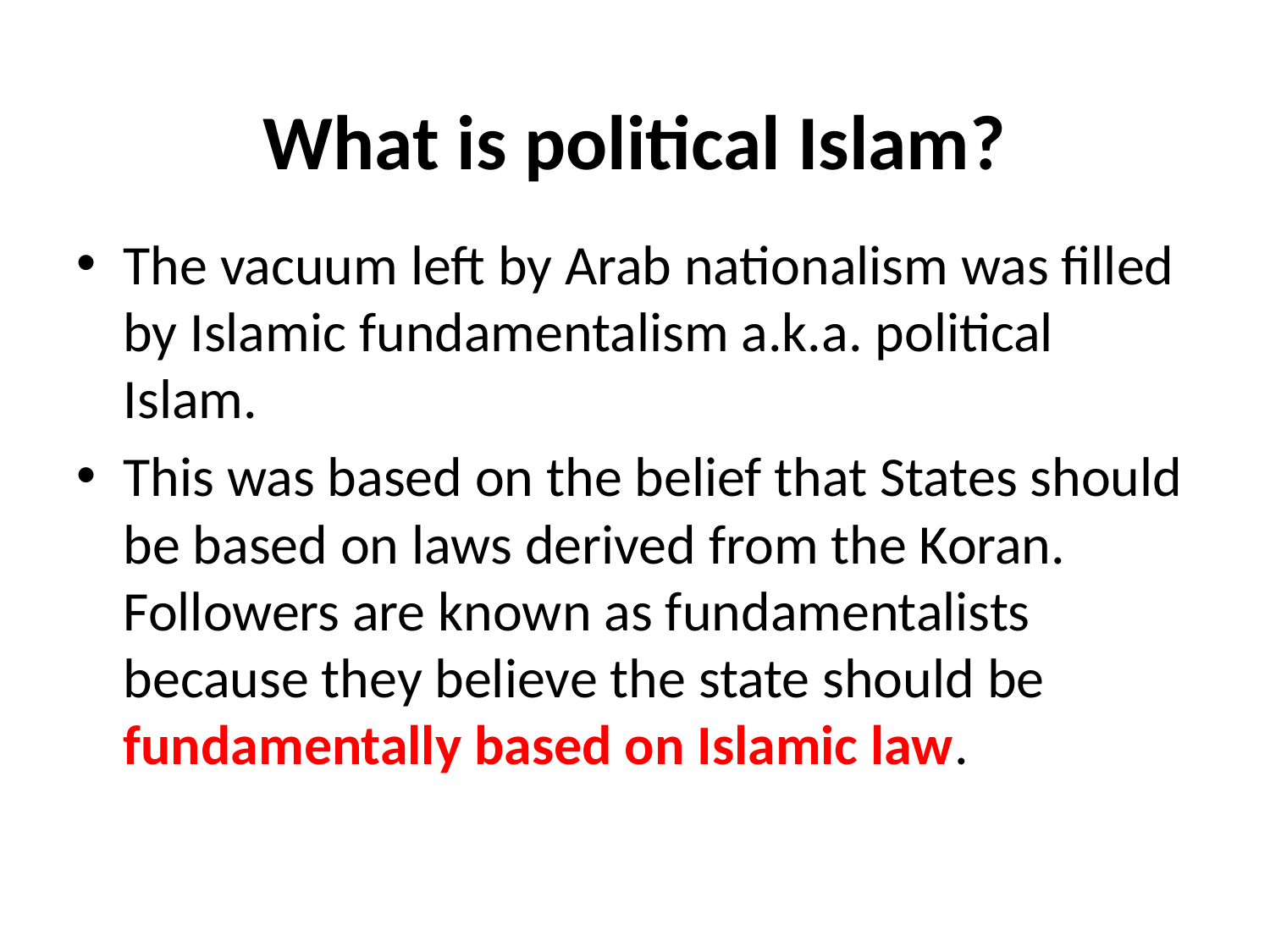

What is political Islam?
The vacuum left by Arab nationalism was filled by Islamic fundamentalism a.k.a. political Islam.
This was based on the belief that States should be based on laws derived from the Koran. Followers are known as fundamentalists because they believe the state should be fundamentally based on Islamic law.